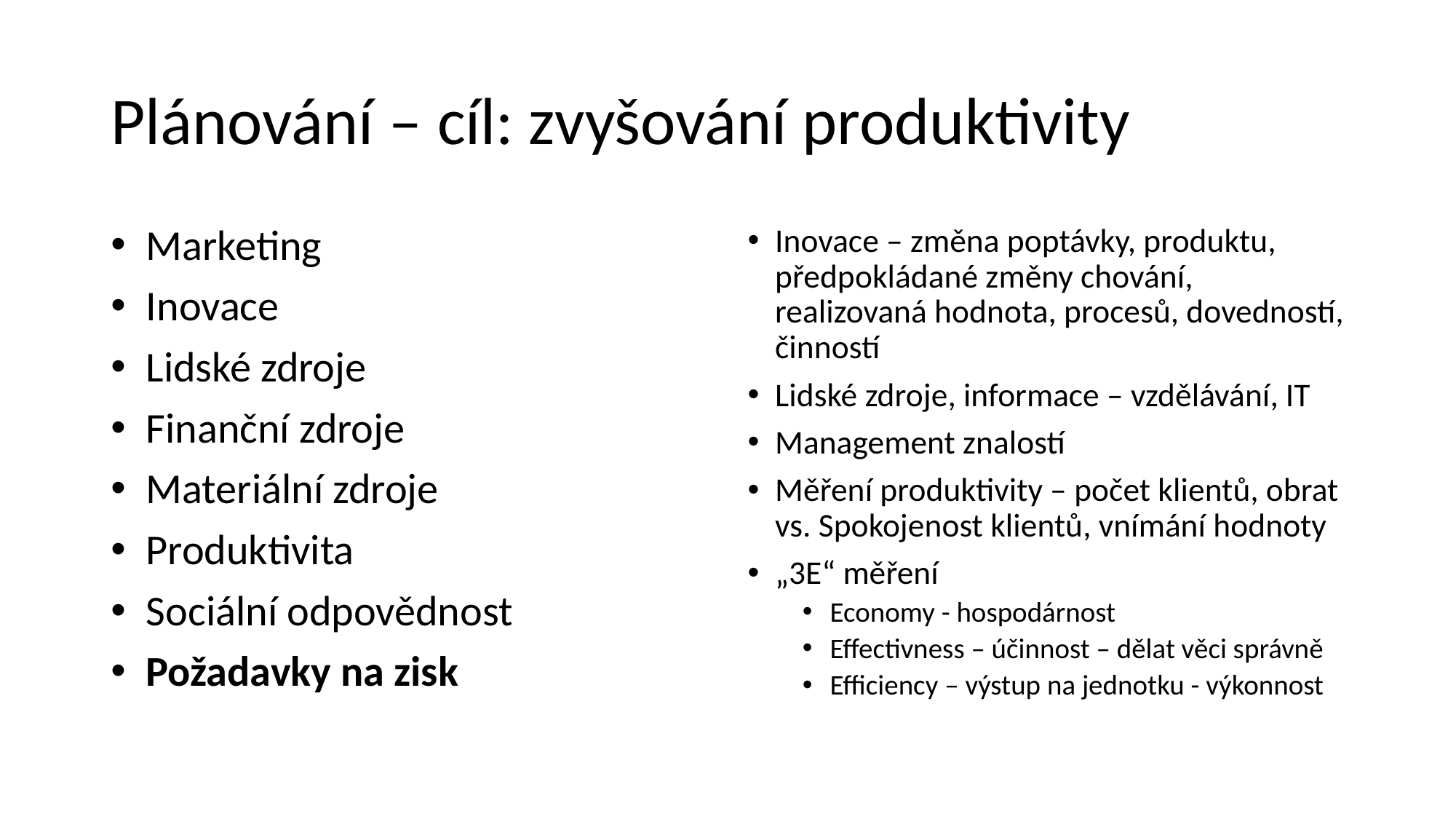

# Plánování – cíl: zvyšování produktivity
Marketing
Inovace
Lidské zdroje
Finanční zdroje
Materiální zdroje
Produktivita
Sociální odpovědnost
Požadavky na zisk
Inovace – změna poptávky, produktu, předpokládané změny chování, realizovaná hodnota, procesů, dovedností, činností
Lidské zdroje, informace – vzdělávání, IT
Management znalostí
Měření produktivity – počet klientů, obrat vs. Spokojenost klientů, vnímání hodnoty
„3E“ měření
Economy - hospodárnost
Effectivness – účinnost – dělat věci správně
Efficiency – výstup na jednotku - výkonnost